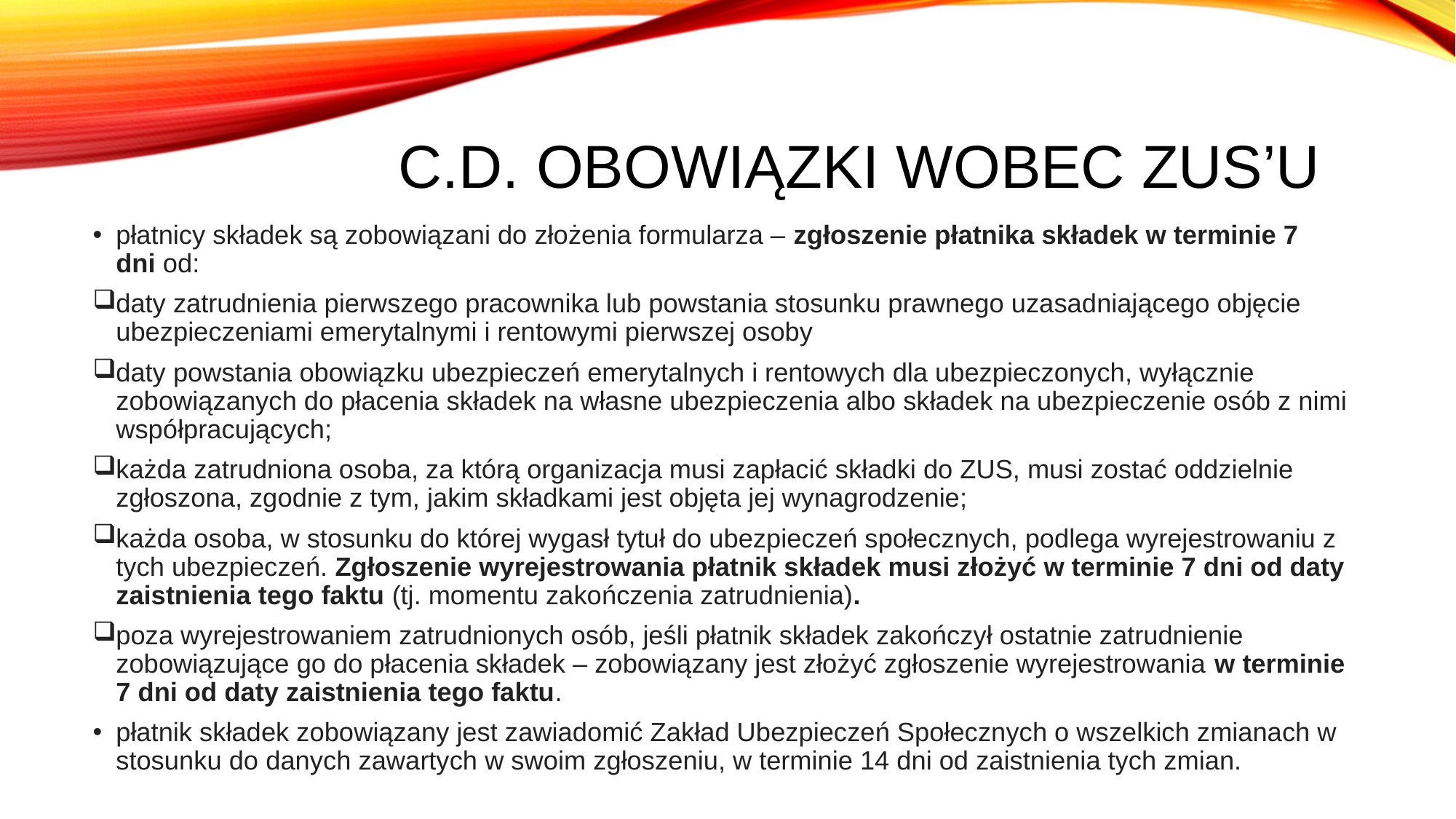

# c.d. obowiązki wobec zus’U
płatnicy składek są zobowiązani do złożenia formularza – zgłoszenie płatnika składek w terminie 7 dni od:
daty zatrudnienia pierwszego pracownika lub powstania stosunku prawnego uzasadniającego objęcie ubezpieczeniami emerytalnymi i rentowymi pierwszej osoby
daty powstania obowiązku ubezpieczeń emerytalnych i rentowych dla ubezpieczonych, wyłącznie zobowiązanych do płacenia składek na własne ubezpieczenia albo składek na ubezpieczenie osób z nimi współpracujących;
każda zatrudniona osoba, za którą organizacja musi zapłacić składki do ZUS, musi zostać oddzielnie zgłoszona, zgodnie z tym, jakim składkami jest objęta jej wynagrodzenie;
każda osoba, w stosunku do której wygasł tytuł do ubezpieczeń społecznych, podlega wyrejestrowaniu z tych ubezpieczeń. Zgłoszenie wyrejestrowania płatnik składek musi złożyć w terminie 7 dni od daty zaistnienia tego faktu (tj. momentu zakończenia zatrudnienia).
poza wyrejestrowaniem zatrudnionych osób, jeśli płatnik składek zakończył ostatnie zatrudnienie zobowiązujące go do płacenia składek – zobowiązany jest złożyć zgłoszenie wyrejestrowania w terminie 7 dni od daty zaistnienia tego faktu.
płatnik składek zobowiązany jest zawiadomić Zakład Ubezpieczeń Społecznych o wszelkich zmianach w stosunku do danych zawartych w swoim zgłoszeniu, w terminie 14 dni od zaistnienia tych zmian.